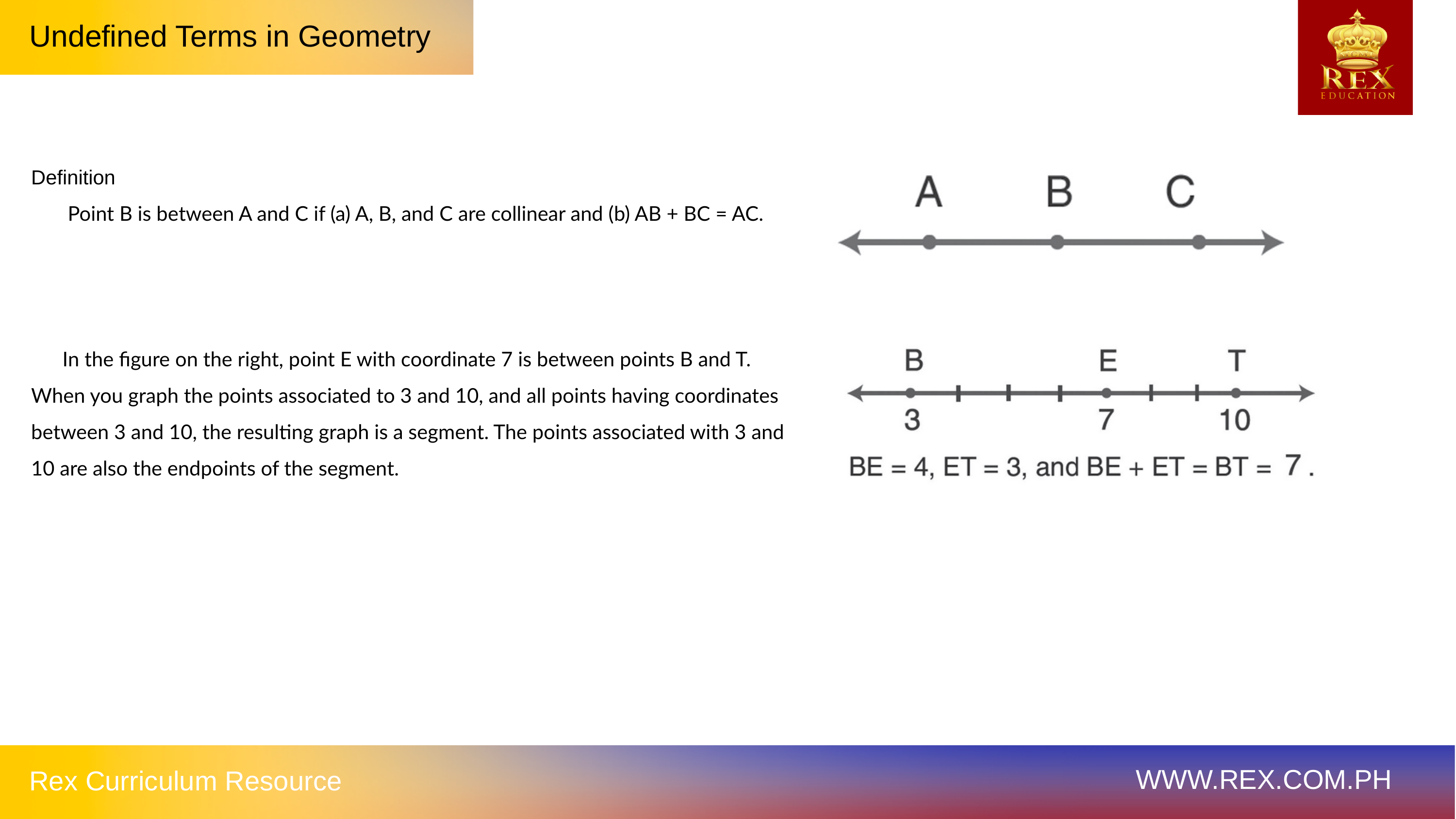

Undefined Terms in Geometry
Definition
       Point B is between A and C if (a) A, B, and C are collinear and (b) AB + BC = AC.

      In the figure on the right, point E with coordinate 7 is between points B and T. When you graph the points associated to 3 and 10, and all points having coordinates between 3 and 10, the resulting graph is a segment. The points associated with 3 and 10 are also the endpoints of the segment.

WWW.REX.COM.PH
Rex Curriculum Resource